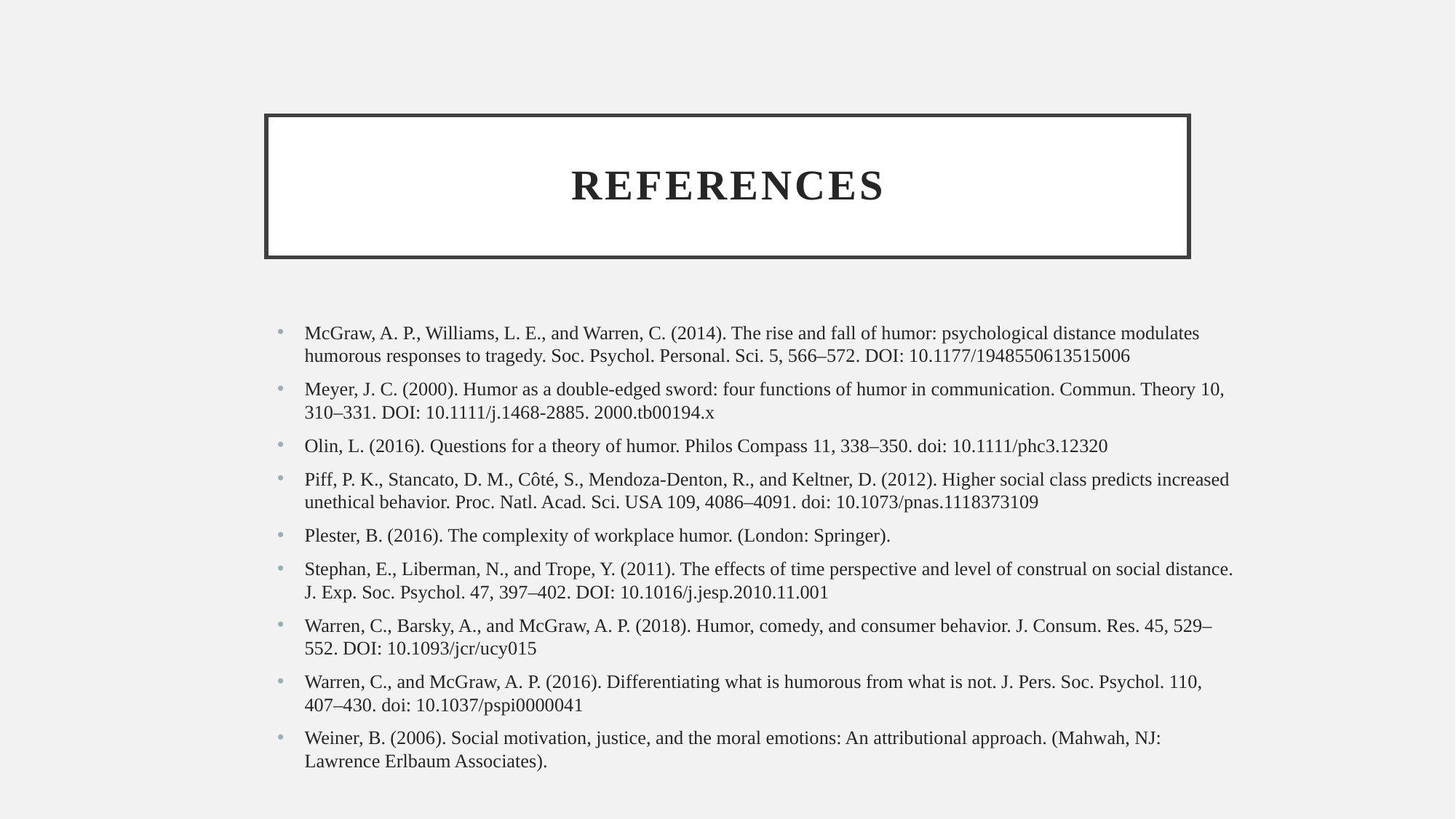

# references
McGraw, A. P., Williams, L. E., and Warren, C. (2014). The rise and fall of humor: psychological distance modulates humorous responses to tragedy. Soc. Psychol. Personal. Sci. 5, 566–572. DOI: 10.1177/1948550613515006
Meyer, J. C. (2000). Humor as a double-edged sword: four functions of humor in communication. Commun. Theory 10, 310–331. DOI: 10.1111/j.1468-2885. 2000.tb00194.x
Olin, L. (2016). Questions for a theory of humor. Philos Compass 11, 338–350. doi: 10.1111/phc3.12320
Piff, P. K., Stancato, D. M., Côté, S., Mendoza-Denton, R., and Keltner, D. (2012). Higher social class predicts increased unethical behavior. Proc. Natl. Acad. Sci. USA 109, 4086–4091. doi: 10.1073/pnas.1118373109
Plester, B. (2016). The complexity of workplace humor. (London: Springer).
Stephan, E., Liberman, N., and Trope, Y. (2011). The effects of time perspective and level of construal on social distance. J. Exp. Soc. Psychol. 47, 397–402. DOI: 10.1016/j.jesp.2010.11.001
Warren, C., Barsky, A., and McGraw, A. P. (2018). Humor, comedy, and consumer behavior. J. Consum. Res. 45, 529–552. DOI: 10.1093/jcr/ucy015
Warren, C., and McGraw, A. P. (2016). Differentiating what is humorous from what is not. J. Pers. Soc. Psychol. 110, 407–430. doi: 10.1037/pspi0000041
Weiner, B. (2006). Social motivation, justice, and the moral emotions: An attributional approach. (Mahwah, NJ: Lawrence Erlbaum Associates).